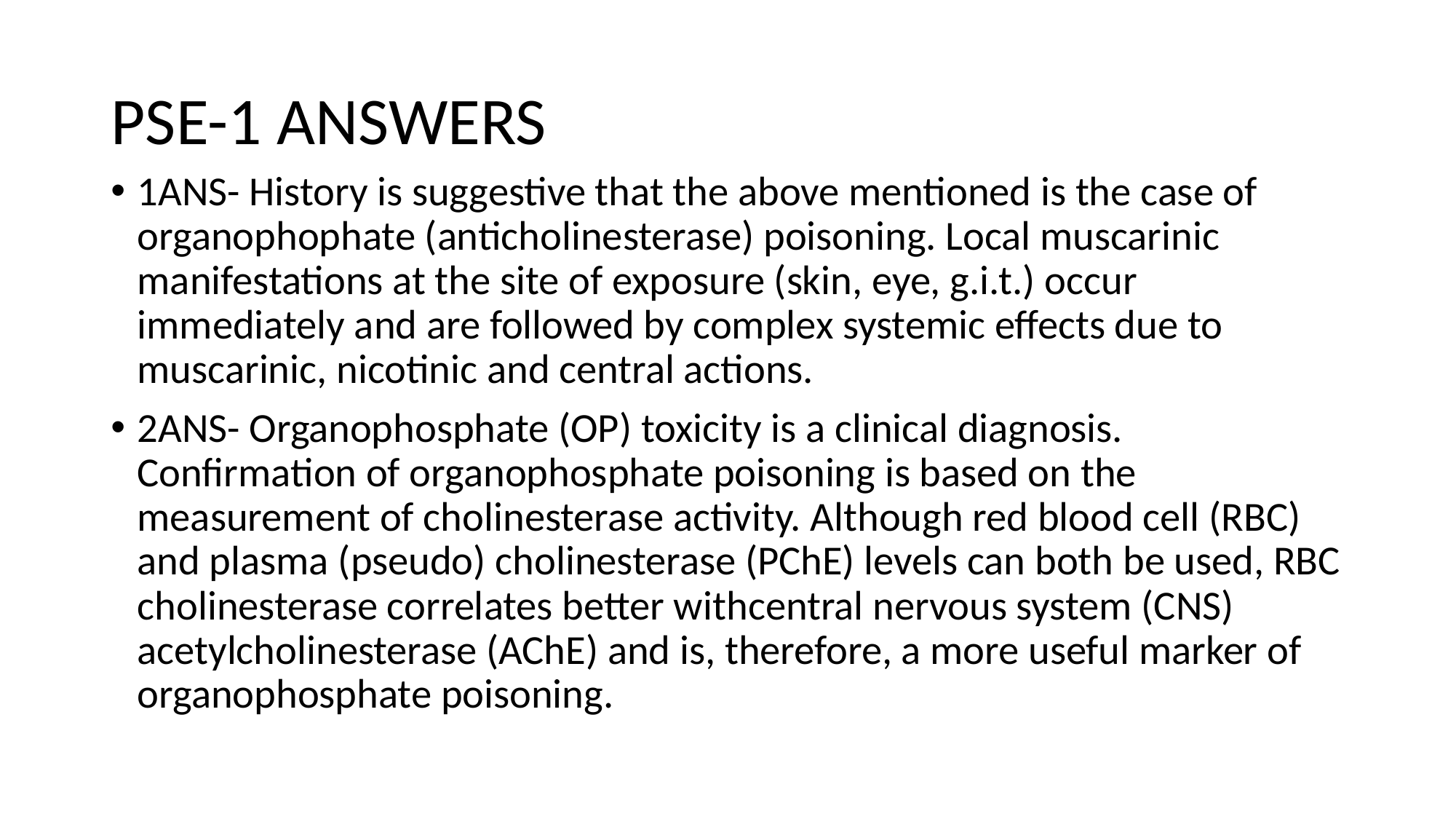

# PSE-1 ANSWERS
1ANS- History is suggestive that the above mentioned is the case of organophophate (anticholinesterase) poisoning. Local muscarinic manifestations at the site of exposure (skin, eye, g.i.t.) occur immediately and are followed by complex systemic effects due to muscarinic, nicotinic and central actions.
2ANS- Organophosphate (OP) toxicity is a clinical diagnosis. Confirmation of organophosphate poisoning is based on the measurement of cholinesterase activity. Although red blood cell (RBC) and plasma (pseudo) cholinesterase (PChE) levels can both be used, RBC cholinesterase correlates better withcentral nervous system (CNS) acetylcholinesterase (AChE) and is, therefore, a more useful marker of organophosphate poisoning.